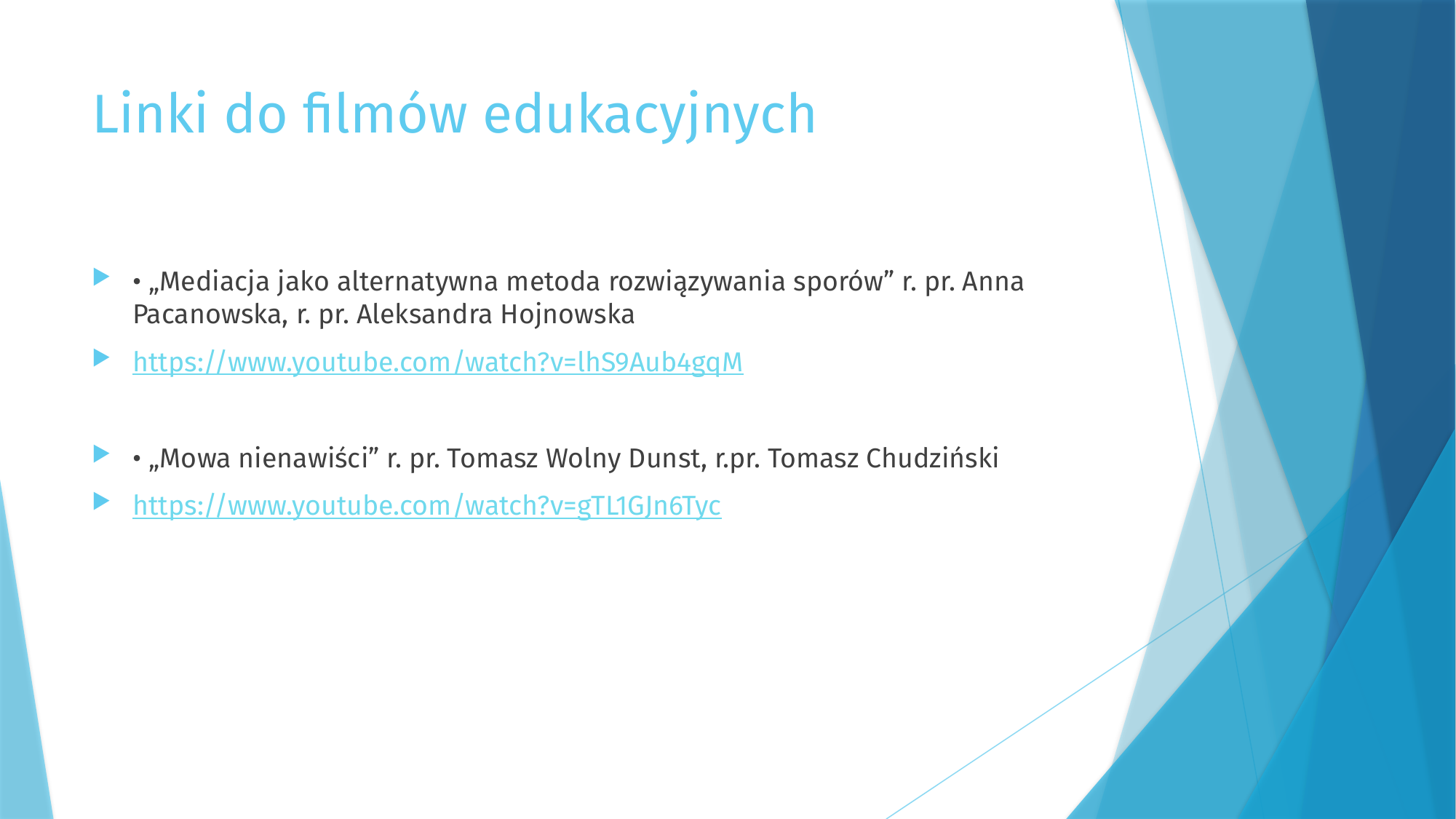

# Linki do filmów edukacyjnych
• „Mediacja jako alternatywna metoda rozwiązywania sporów” r. pr. Anna Pacanowska, r. pr. Aleksandra Hojnowska
https://www.youtube.com/watch?v=lhS9Aub4gqM

• „Mowa nienawiści” r. pr. Tomasz Wolny Dunst, r.pr. Tomasz Chudziński
https://www.youtube.com/watch?v=gTL1GJn6Tyc